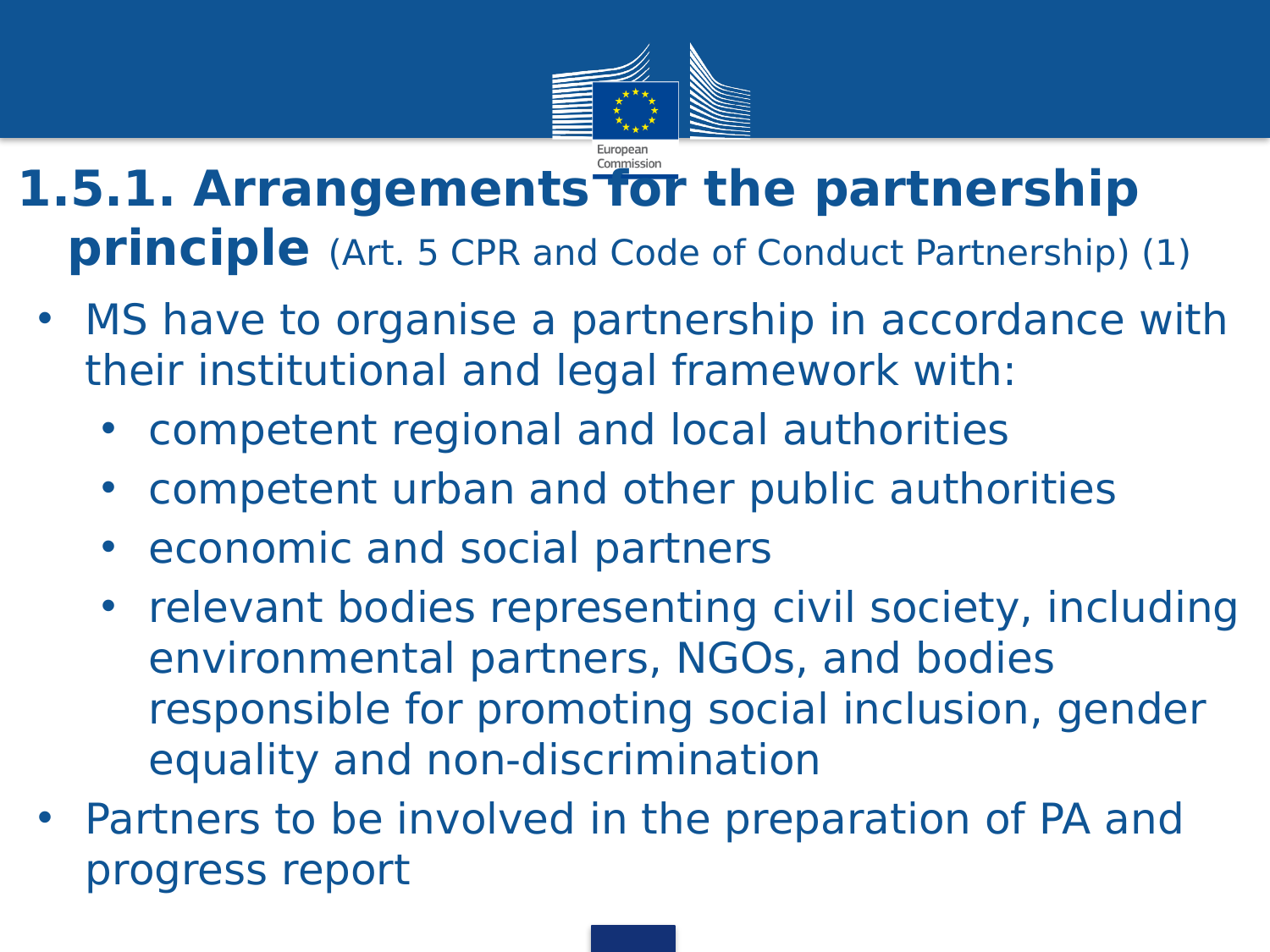

# 1.5.1. Arrangements for the partnership principle (Art. 5 CPR and Code of Conduct Partnership) (1)
MS have to organise a partnership in accordance with their institutional and legal framework with:
competent regional and local authorities
competent urban and other public authorities
economic and social partners
relevant bodies representing civil society, including environmental partners, NGOs, and bodies responsible for promoting social inclusion, gender equality and non-discrimination
Partners to be involved in the preparation of PA and progress report